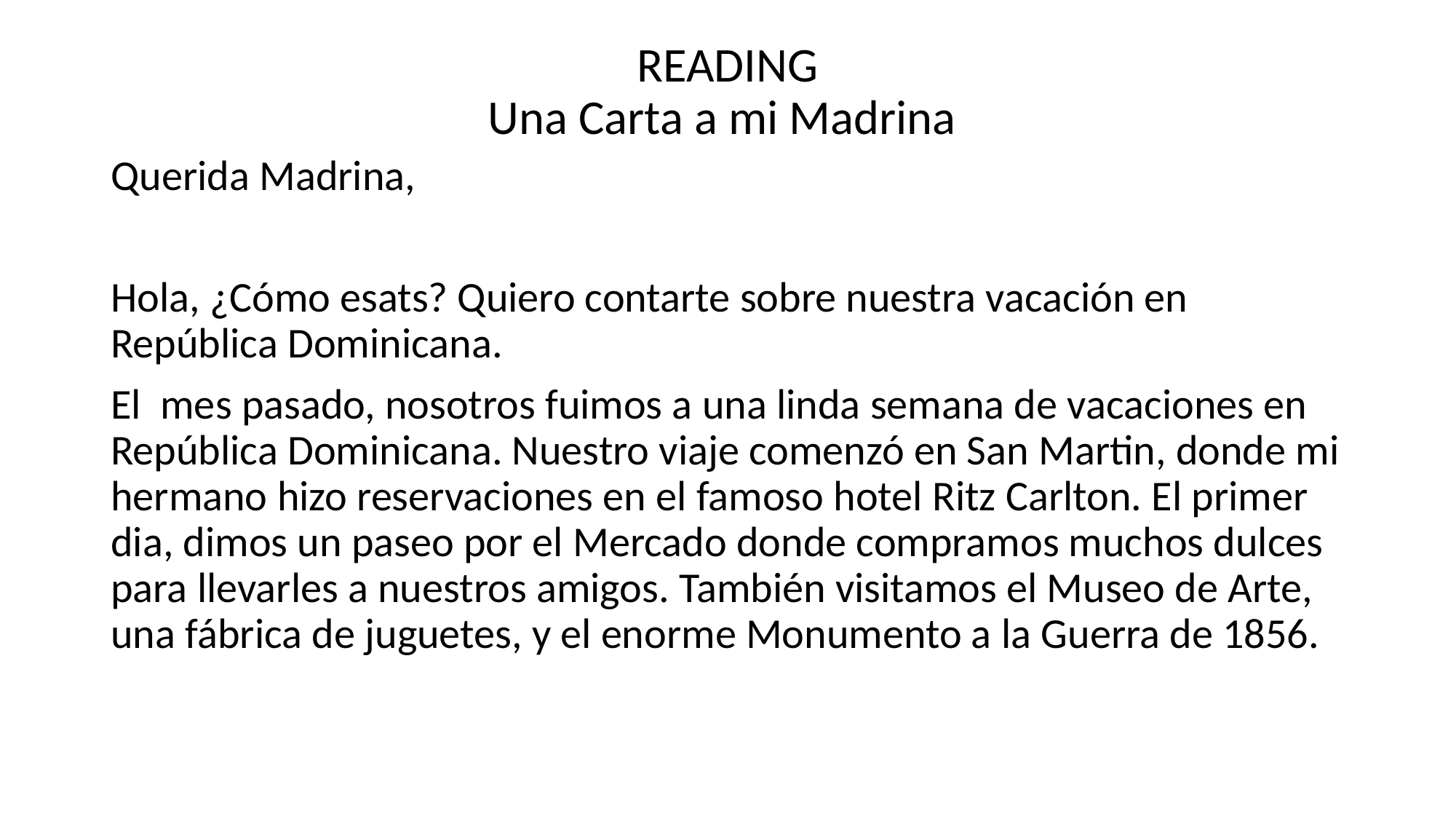

# READING Una Carta a mi Madrina
Querida Madrina,

Hola, ¿Cómo esats? Quiero contarte sobre nuestra vacación en República Dominicana.
El  mes pasado, nosotros fuimos a una linda semana de vacaciones en República Dominicana. Nuestro viaje comenzó en San Martin, donde mi hermano hizo reservaciones en el famoso hotel Ritz Carlton. El primer dia, dimos un paseo por el Mercado donde compramos muchos dulces para llevarles a nuestros amigos. También visitamos el Museo de Arte, una fábrica de juguetes, y el enorme Monumento a la Guerra de 1856.